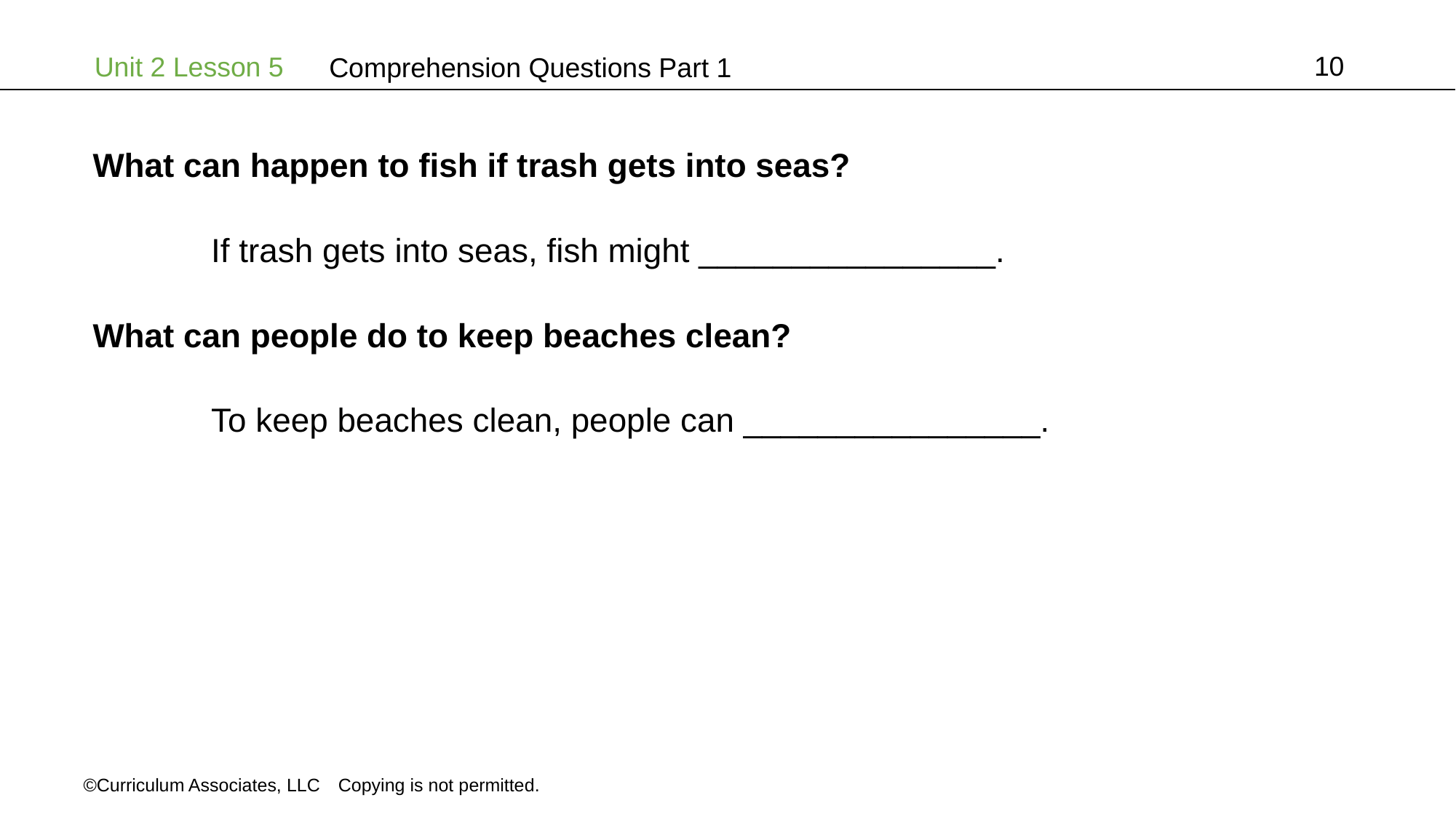

10
# Comprehension Questions Part 1

What can happen to fish if trash gets into seas?
	 If trash gets into seas, fish might ________________.
What can people do to keep beaches clean?
	 To keep beaches clean, people can ________________.